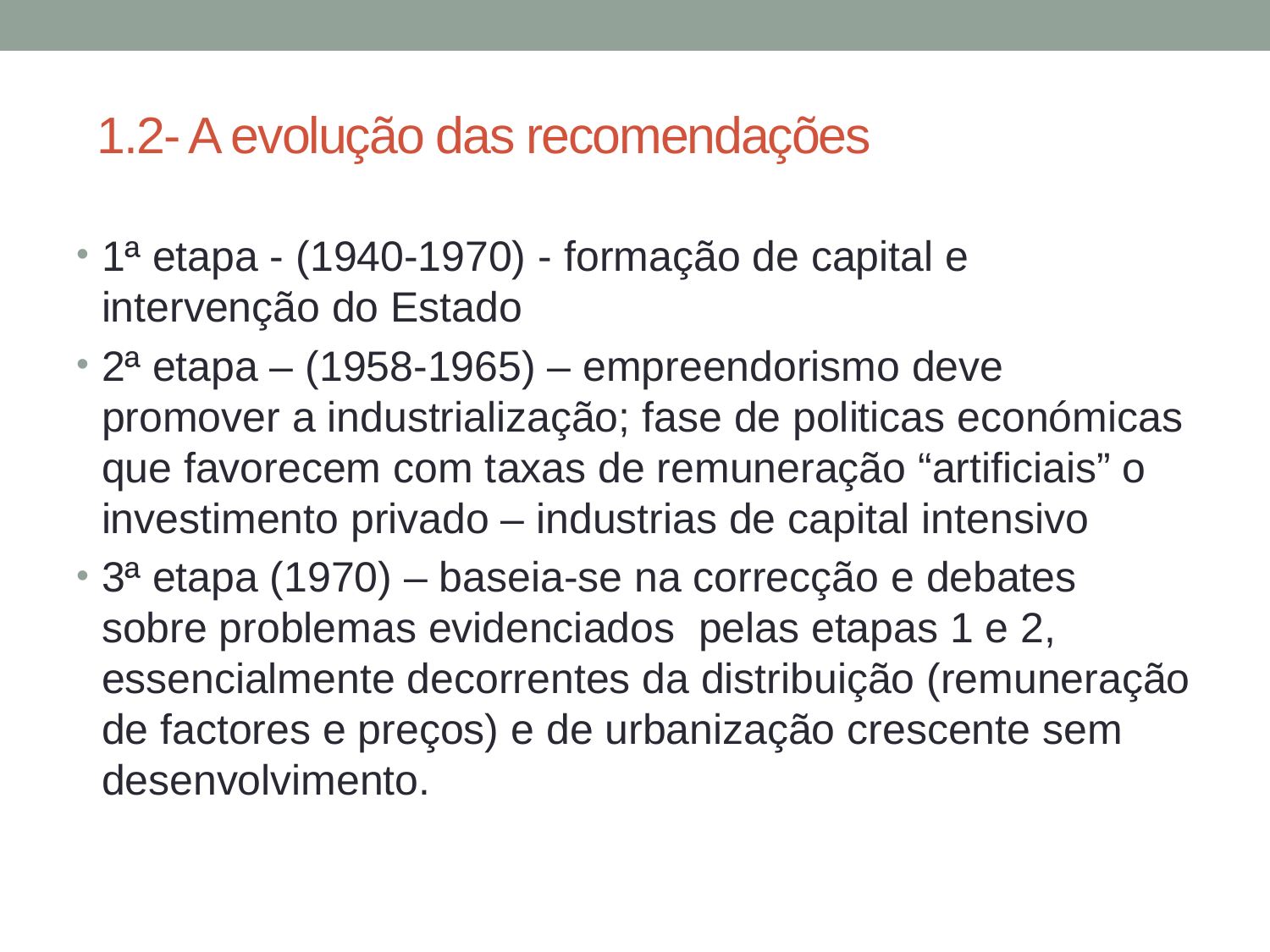

#
1.2- A evolução das recomendações
1ª etapa - (1940-1970) - formação de capital e intervenção do Estado
2ª etapa – (1958-1965) – empreendorismo deve promover a industrialização; fase de politicas económicas que favorecem com taxas de remuneração “artificiais” o investimento privado – industrias de capital intensivo
3ª etapa (1970) – baseia-se na correcção e debates sobre problemas evidenciados  pelas etapas 1 e 2, essencialmente decorrentes da distribuição (remuneração de factores e preços) e de urbanização crescente sem desenvolvimento.